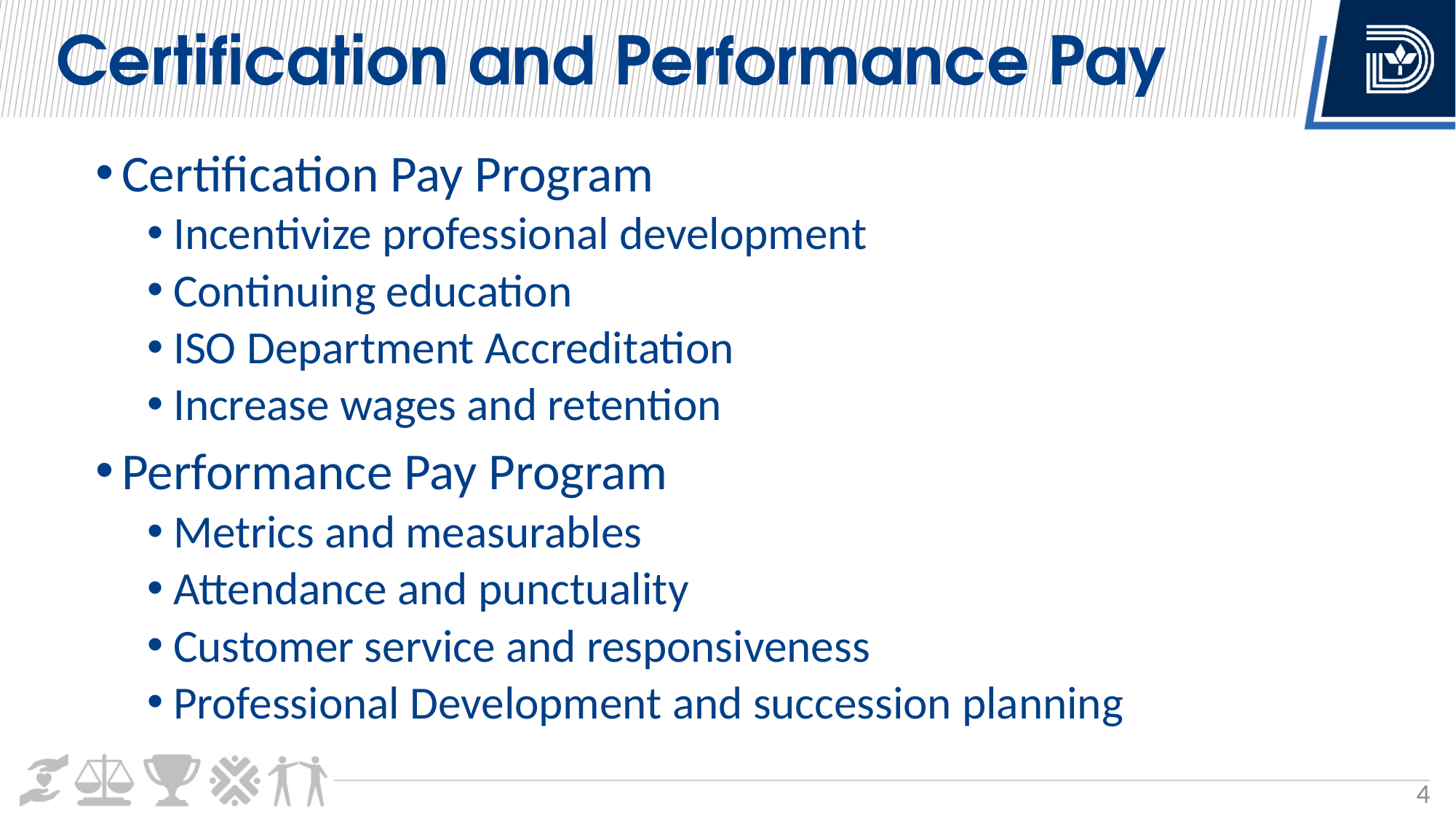

Certification and Performance Pay
Certification Pay Program
Incentivize professional development
Continuing education
ISO Department Accreditation
Increase wages and retention
Performance Pay Program
Metrics and measurables
Attendance and punctuality
Customer service and responsiveness
Professional Development and succession planning
4